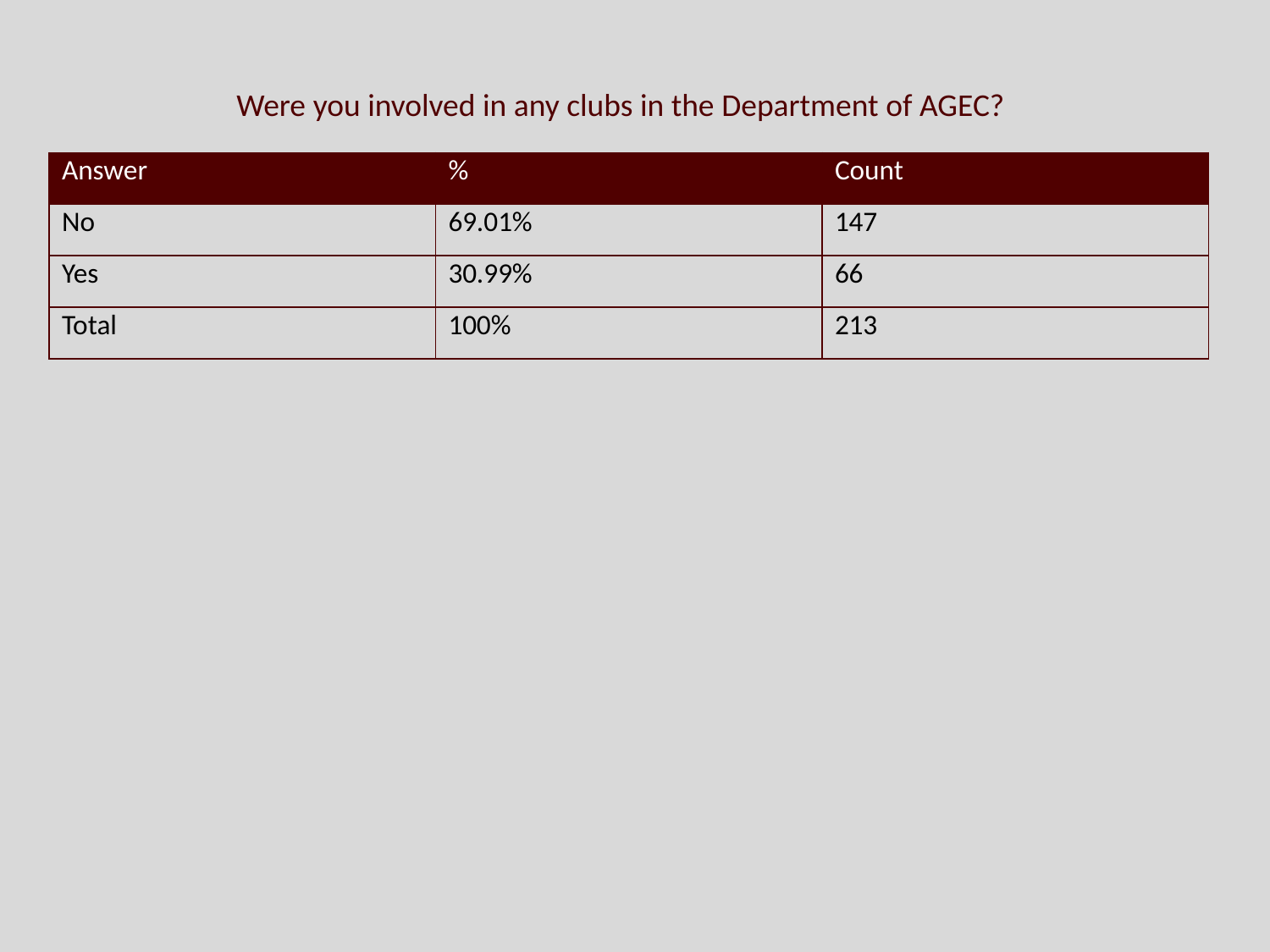

Were you involved in any clubs in the Department of AGEC?
| Answer | % | Count |
| --- | --- | --- |
| No | 69.01% | 147 |
| Yes | 30.99% | 66 |
| Total | 100% | 213 |